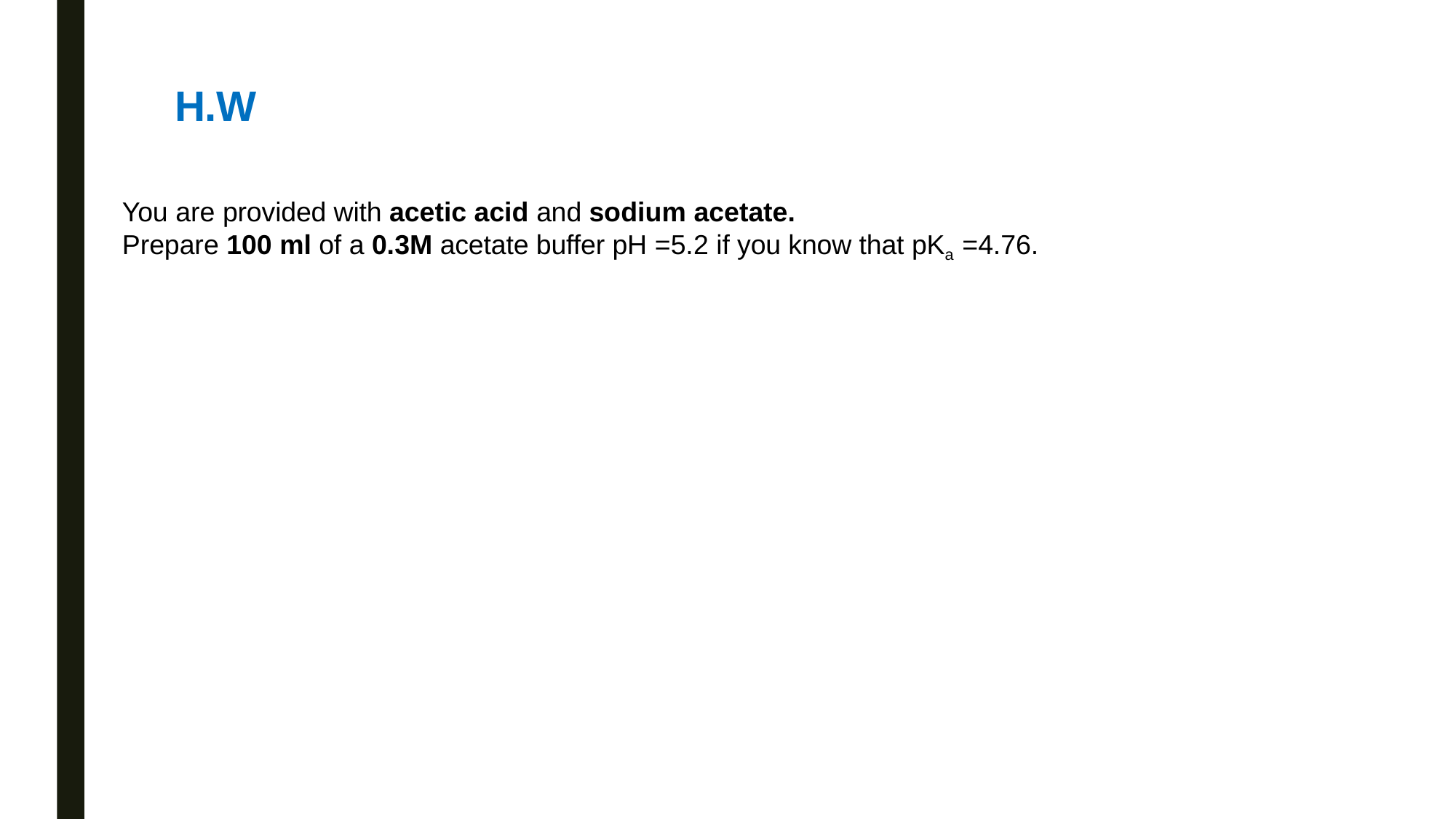

H.W
# You are provided with acetic acid and sodium acetate.
Prepare 100 ml of a 0.3M acetate buffer pH =5.2 if you know that pKa =4.76.